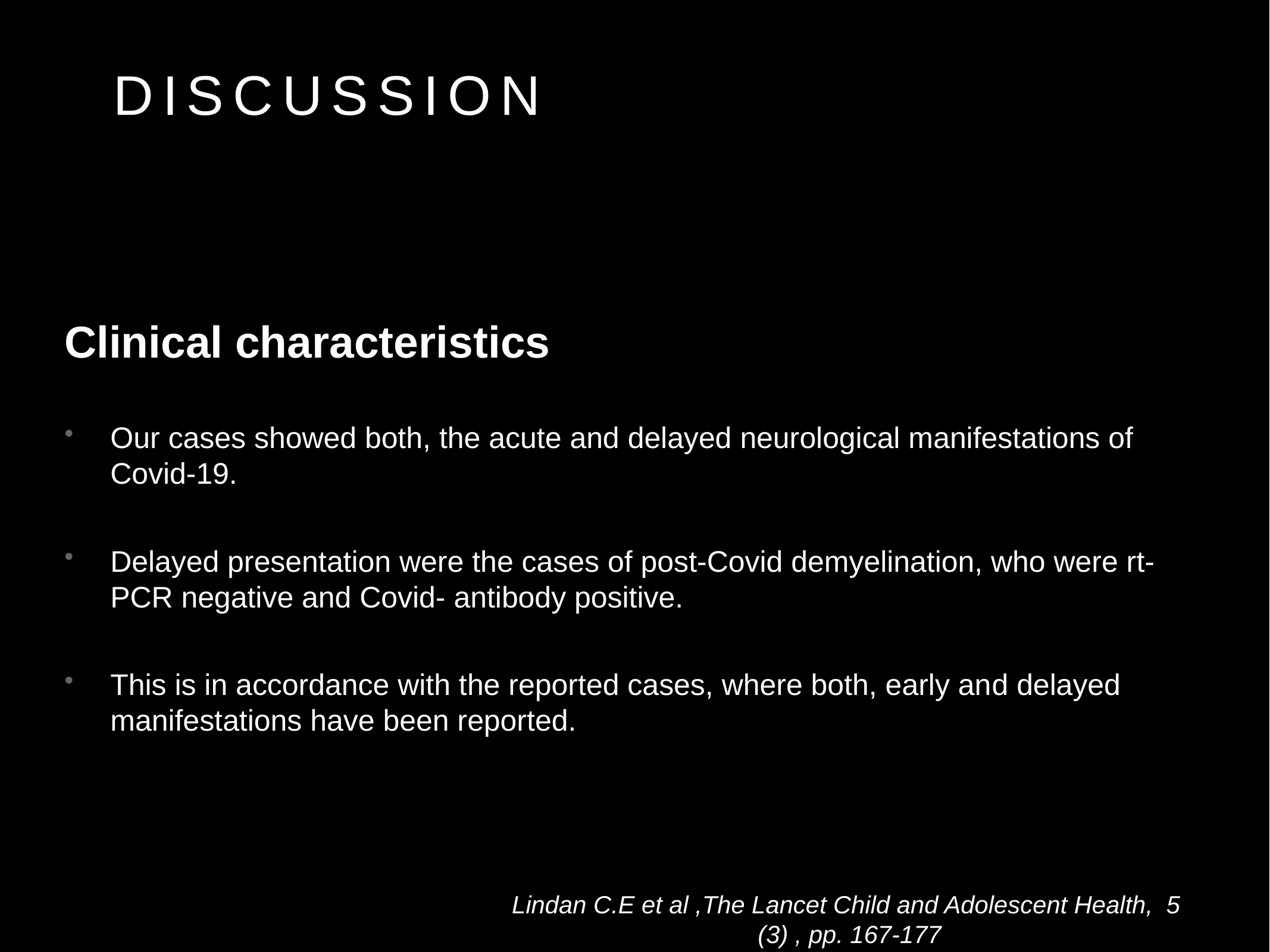

# Discussion
Clinical characteristics
Our cases showed both, the acute and delayed neurological manifestations of Covid-19.
Delayed presentation were the cases of post-Covid demyelination, who were rt-PCR negative and Covid- antibody positive.
This is in accordance with the reported cases, where both, early and delayed manifestations have been reported.
Lindan C.E et al ,The Lancet Child and Adolescent Health,  5  (3) , pp. 167-177